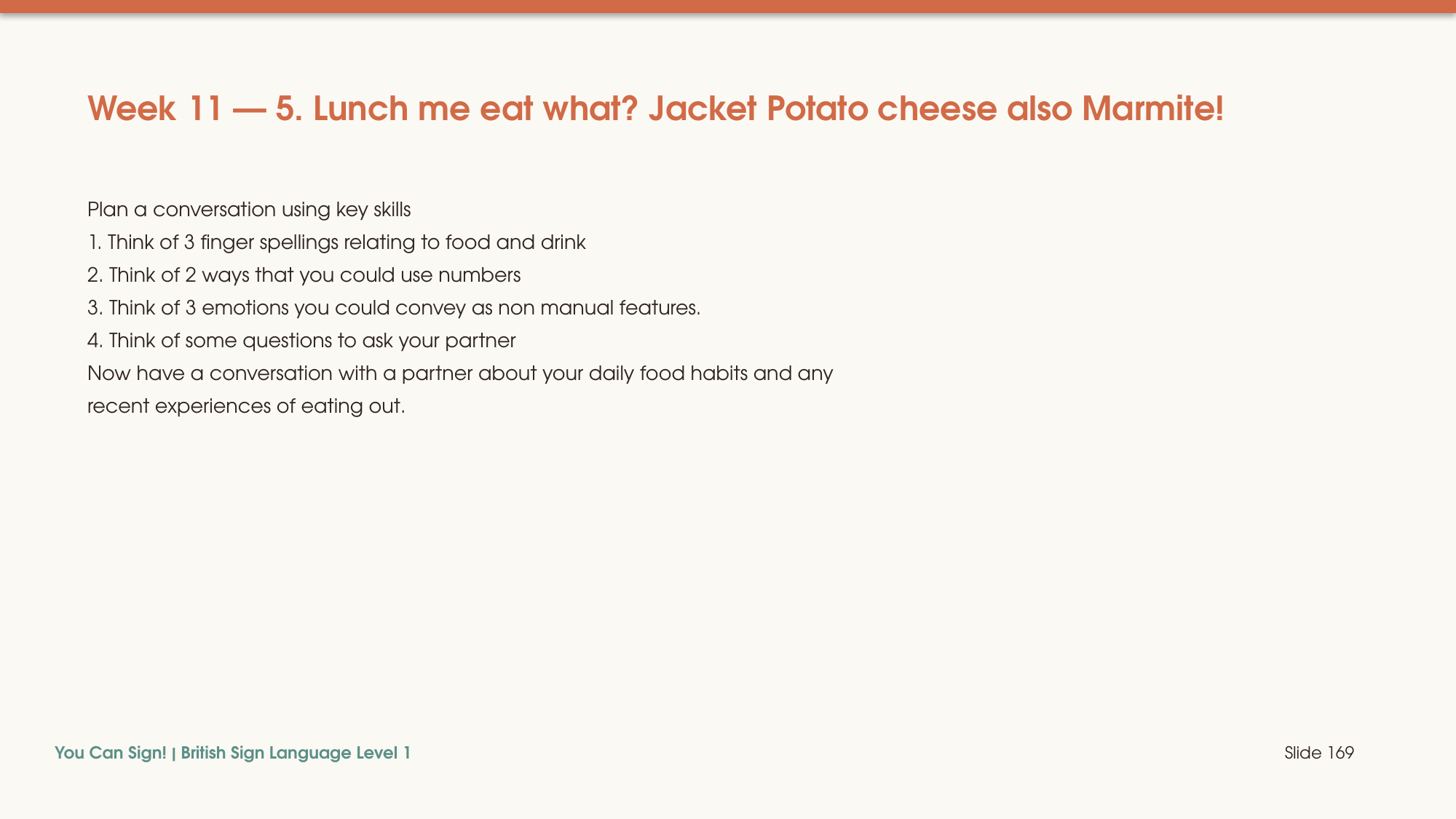

Week 11 — 5. Lunch me eat what? Jacket Potato cheese also Marmite!
Plan a conversation using key skills
1. Think of 3 finger spellings relating to food and drink
2. Think of 2 ways that you could use numbers
3. Think of 3 emotions you could convey as non manual features.
4. Think of some questions to ask your partner
Now have a conversation with a partner about your daily food habits and any
recent experiences of eating out.
You Can Sign! | British Sign Language Level 1
Slide 169